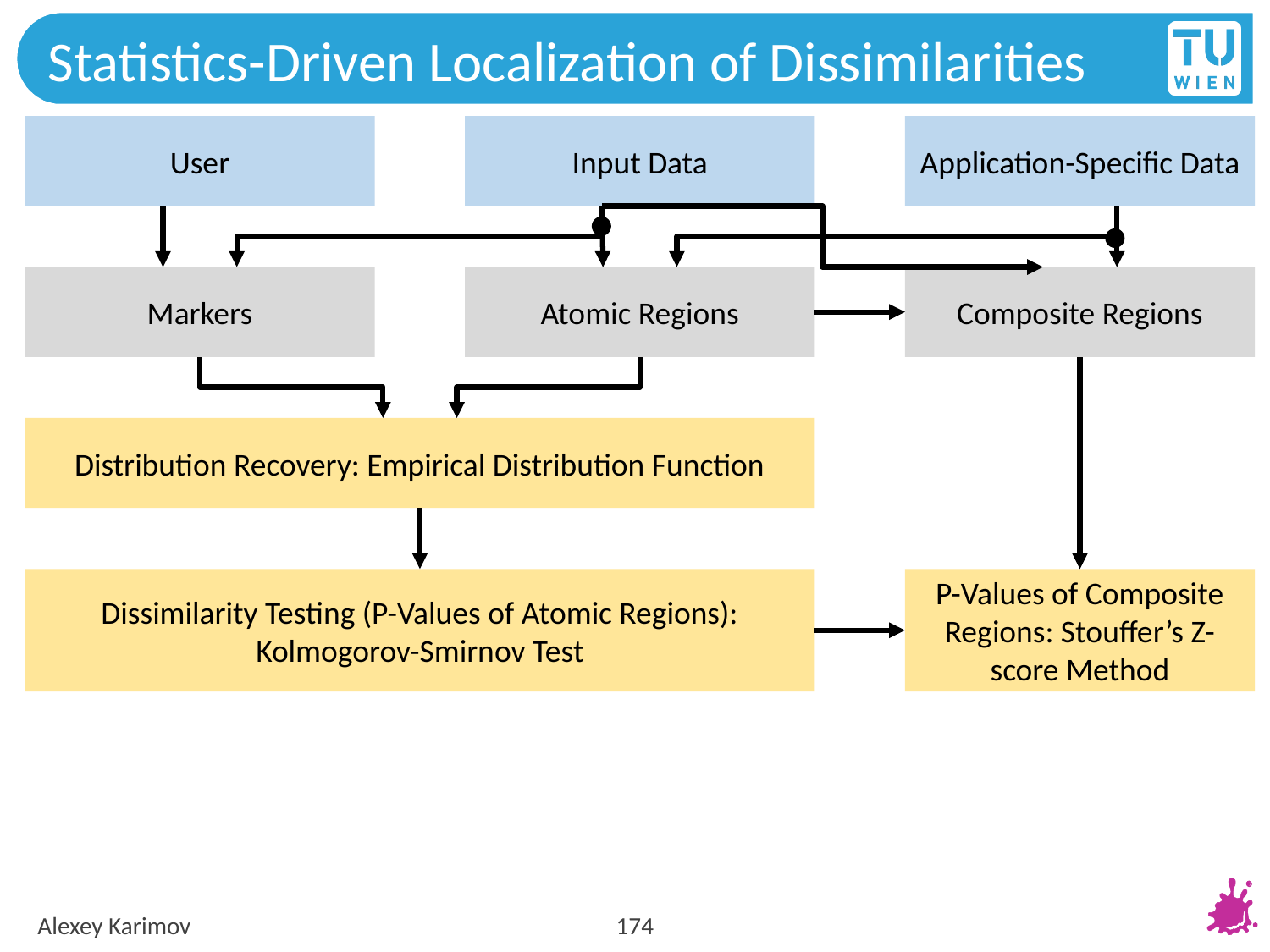

# Statistics-Driven Localization of Dissimilarities
User

Input Data

Application-Specific Data

Atomic Regions

Composite Regions

Markers

Distribution Recovery: Empirical Distribution Function

P-Values of Composite Regions: Stouffer’s Z-score Method
Dissimilarity Testing (P-Values of Atomic Regions): Kolmogorov-Smirnov Test
174
Alexey Karimov